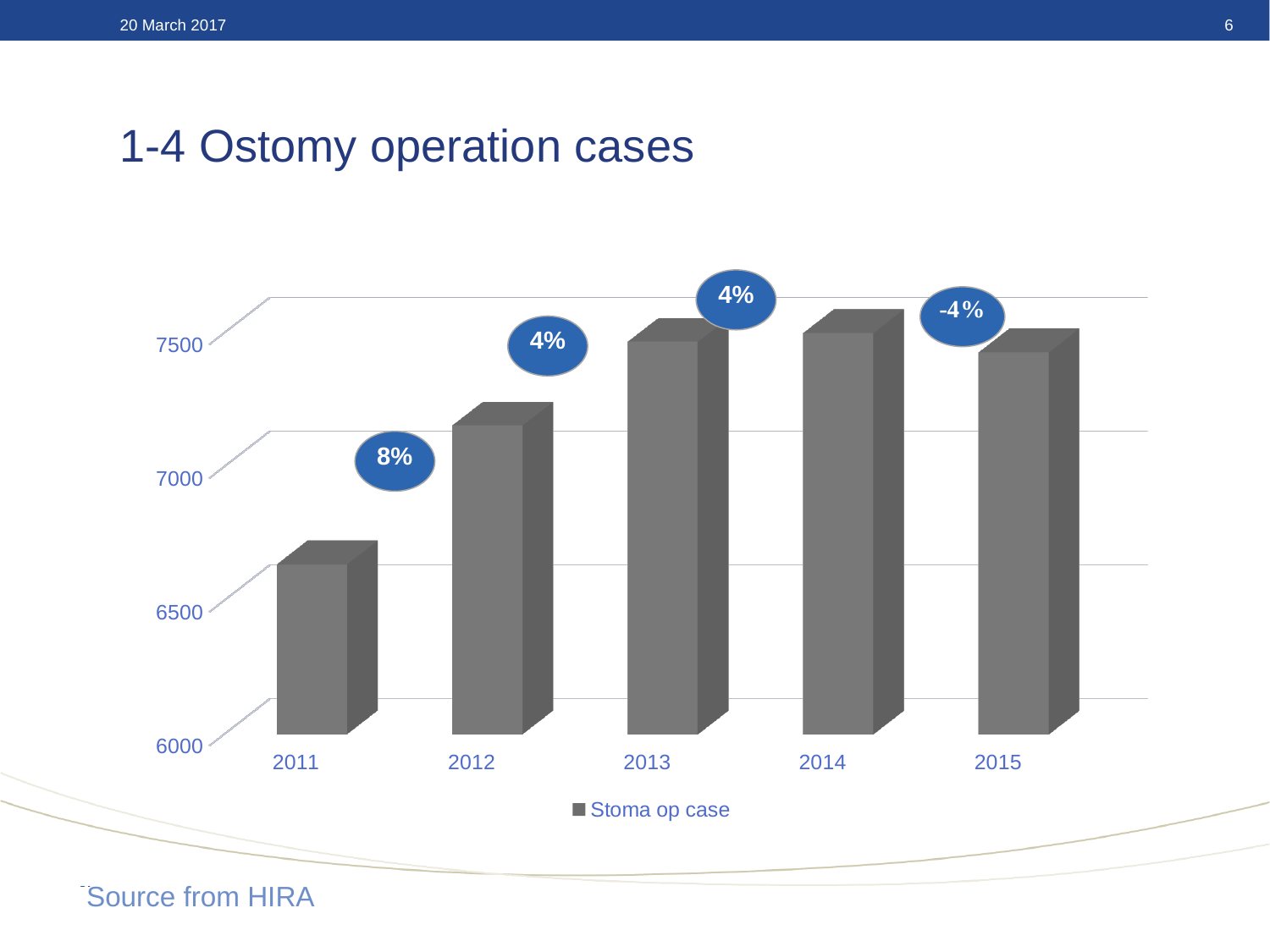

20 March 2017
6
# 1-4 Ostomy operation cases
4%

[unsupported chart]

4%
8%
Source from HIRA